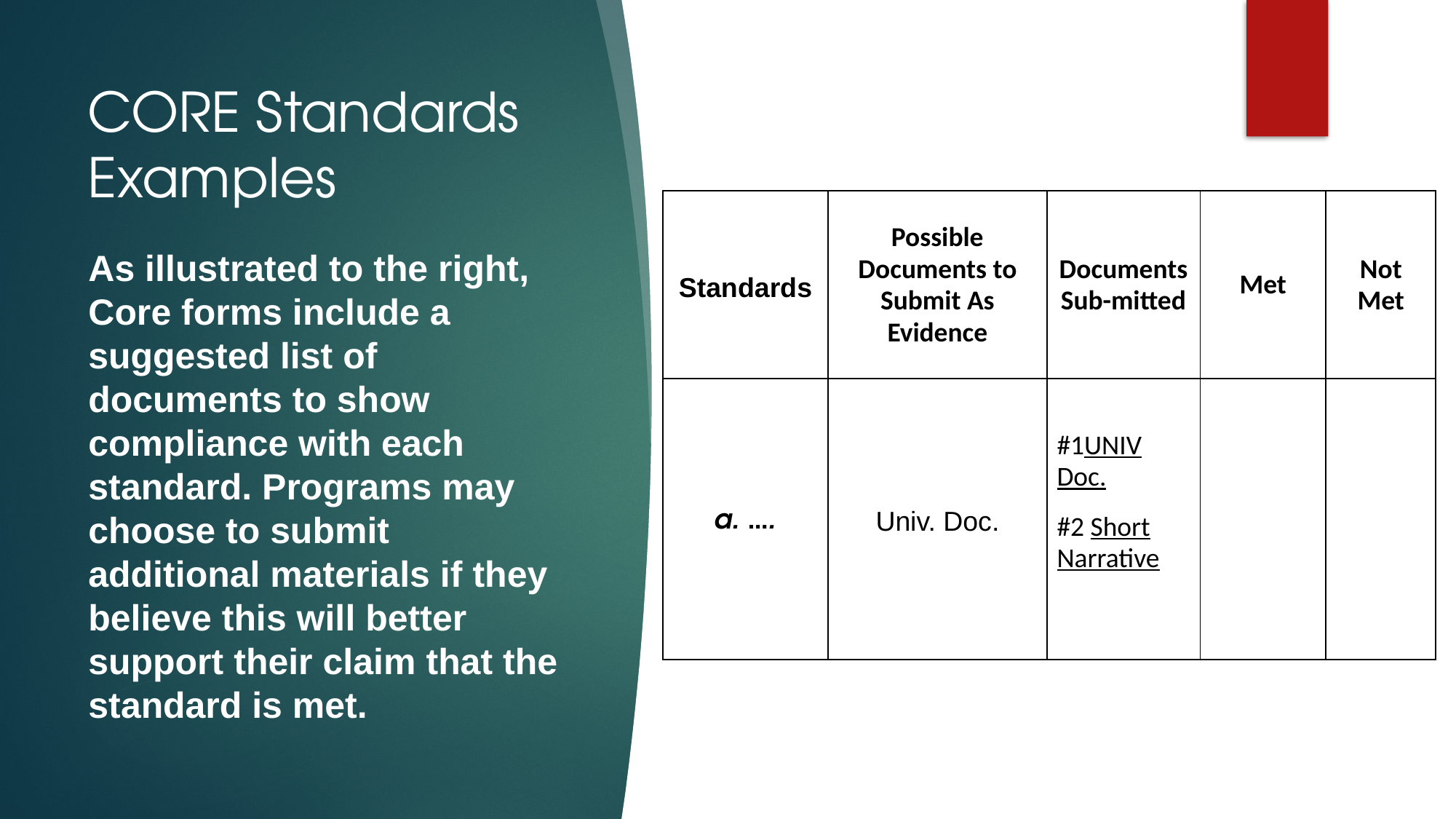

# CORE Standards Examples
| Standards | Possible Documents to Submit As Evidence | Documents Sub-mitted | Met | Not Met |
| --- | --- | --- | --- | --- |
| a. …. | Univ. Doc. | #1UNIV Doc. #2 Short Narrative |  |  |
As illustrated to the right, Core forms include a suggested list of documents to show compliance with each standard. Programs may choose to submit additional materials if they believe this will better support their claim that the standard is met.